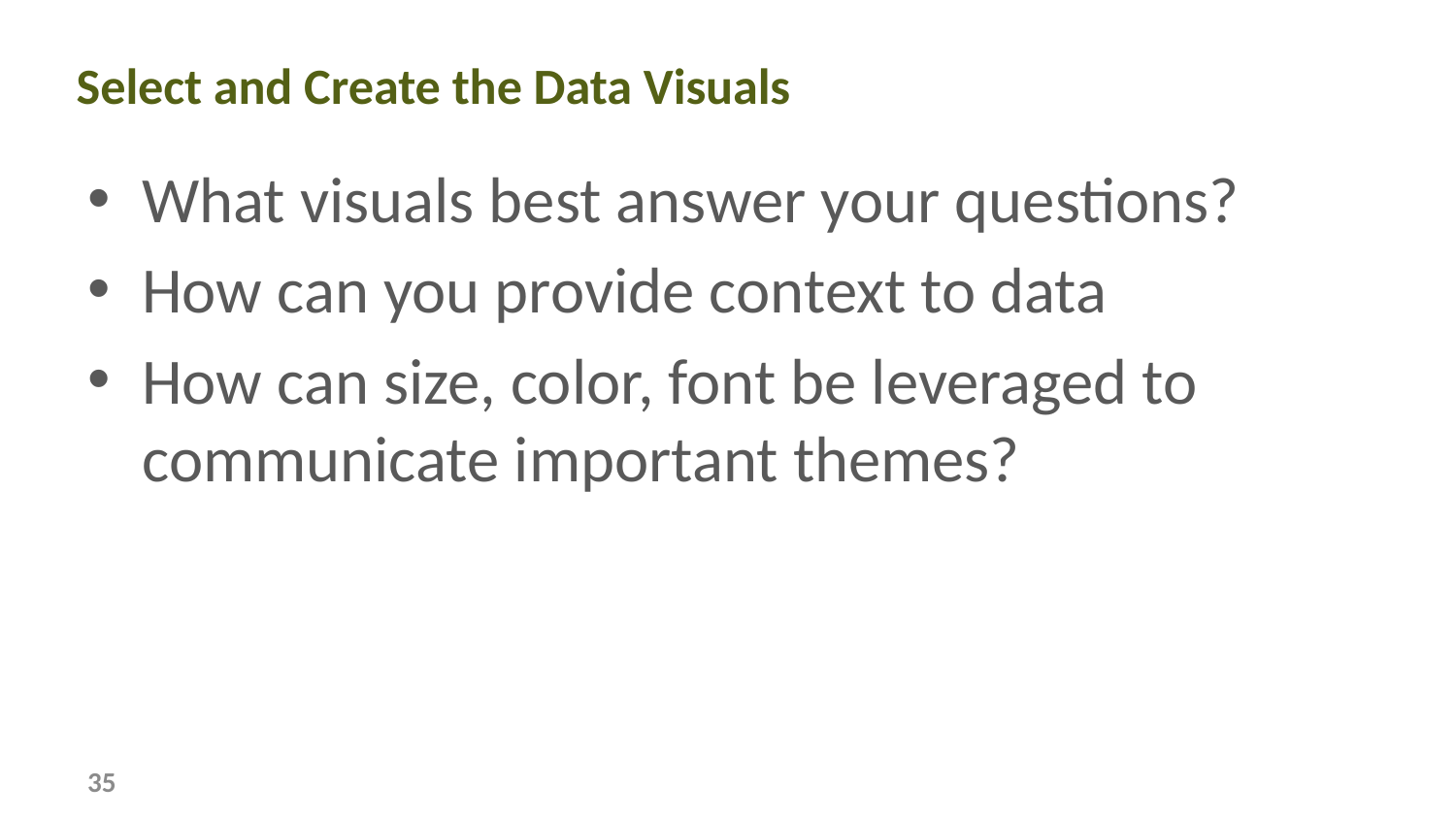

# Select and Create the Data Visuals
What visuals best answer your questions?
How can you provide context to data
How can size, color, font be leveraged to communicate important themes?

35